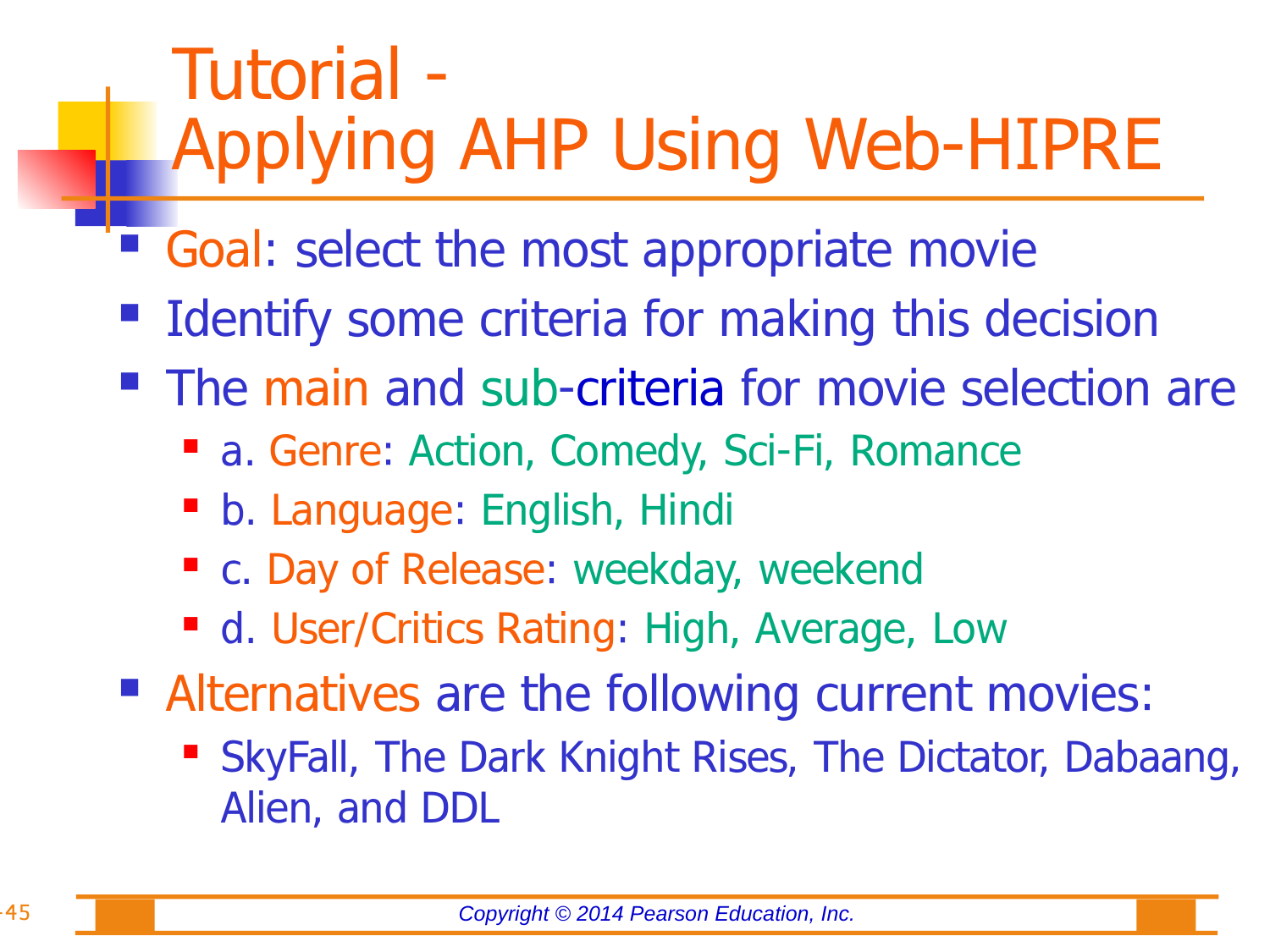

# Tutorial - Applying AHP Using Web-HIPRE
Goal: select the most appropriate movie
Identify some criteria for making this decision
The main and sub-criteria for movie selection are
a. Genre: Action, Comedy, Sci-Fi, Romance
b. Language: English, Hindi
c. Day of Release: weekday, weekend
d. User/Critics Rating: High, Average, Low
Alternatives are the following current movies:
SkyFall, The Dark Knight Rises, The Dictator, Dabaang, Alien, and DDL